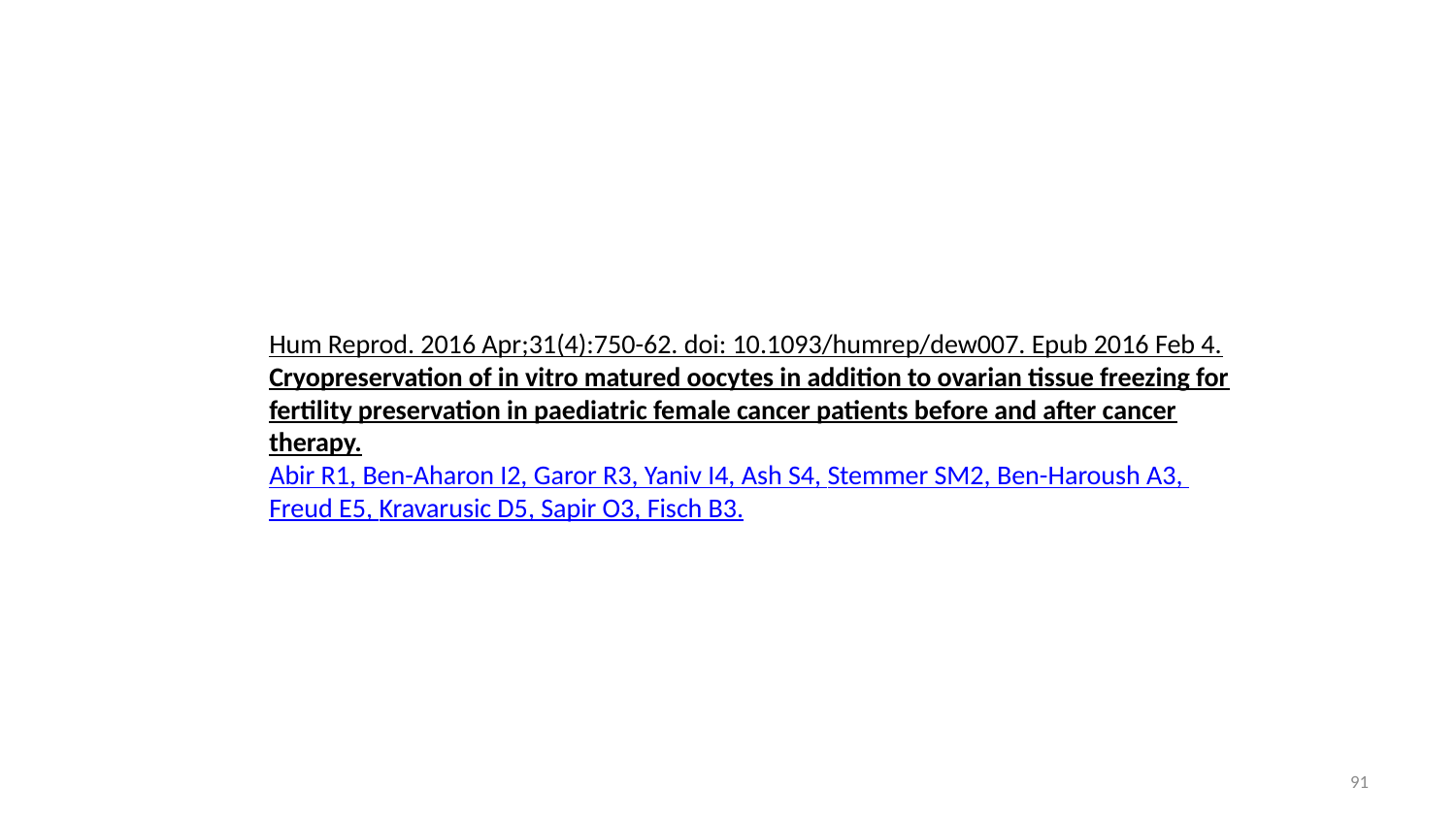

Hum Reprod. 2016 Apr;31(4):750-62. doi: 10.1093/humrep/dew007. Epub 2016 Feb 4.
Cryopreservation of in vitro matured oocytes in addition to ovarian tissue freezing for fertility preservation in paediatric female cancer patients before and after cancer therapy.
Abir R1, Ben-Aharon I2, Garor R3, Yaniv I4, Ash S4, Stemmer SM2, Ben-Haroush A3, Freud E5, Kravarusic D5, Sapir O3, Fisch B3.
91